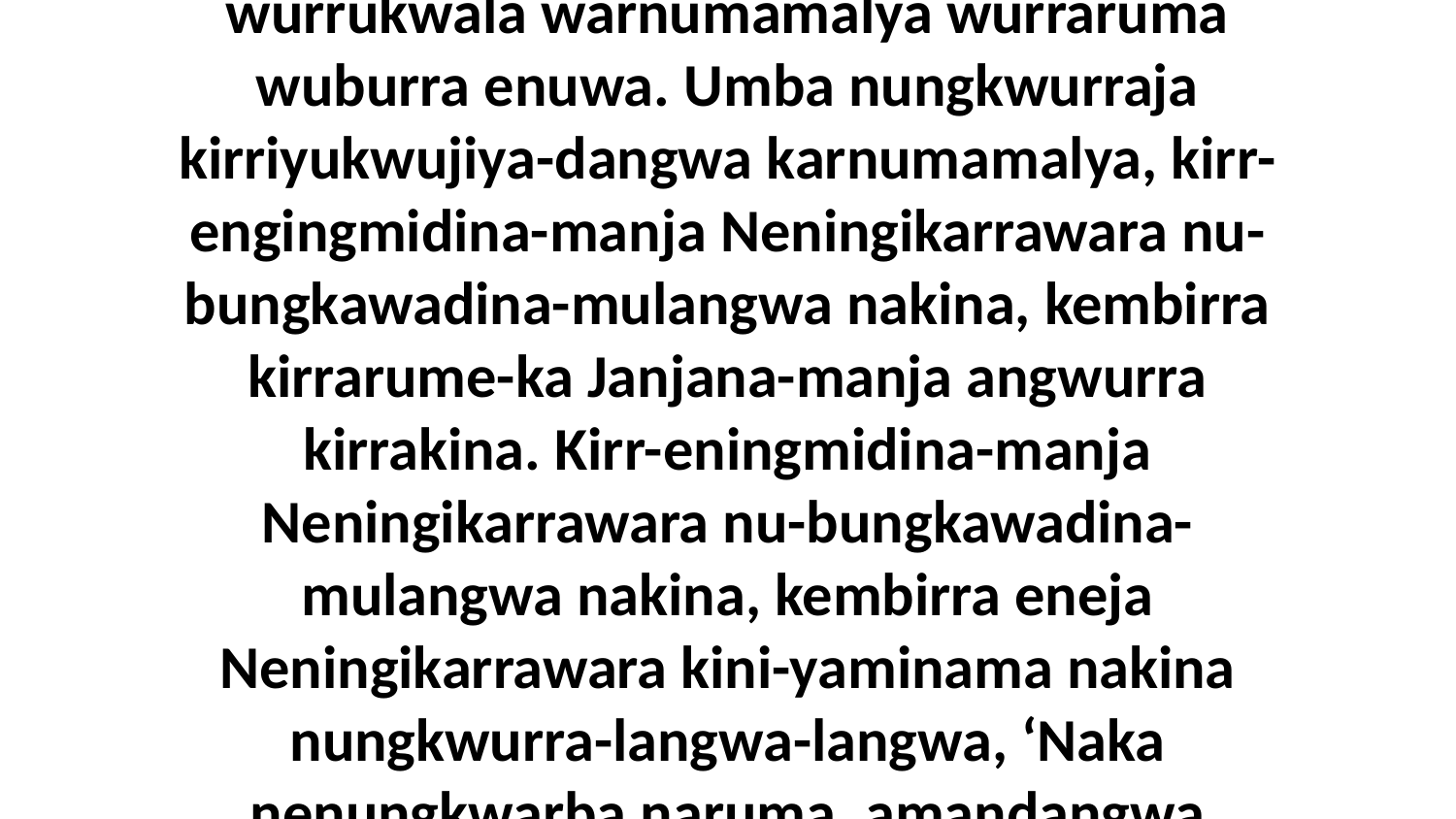

28 “Amandangwa,” ni-yama ngarningka Jesus. “Naruma ngawa nenumamalya nakina Janjana-da. Arakburakba-kiya-wiya-langwa yanda-langwa aduwaba nara wurribina wurrukwala warnumamalya wurraruma wuburra enuwa. Umba nungkwurraja kirriyukwujiya-dangwa karnumamalya, kirr-engingmidina-manja Neningikarrawara nu-bungkawadina-mulangwa nakina, kembirra kirrarume-ka Janjana-manja angwurra kirrakina. Kirr-eningmidina-manja Neningikarrawara nu-bungkawadina-mulangwa nakina, kembirra eneja Neningikarrawara kini-yaminama nakina nungkwurra-langwa-langwa, ‘Naka nenungkwarba naruma, amandangwa naruma Janjana-manja angwurra,’ kini-yaminama Neningikarrawara-da,” ni-yama Jesus wurrumurndakibinu-wa wurruwurrakwulyumida warnumamalya-da.